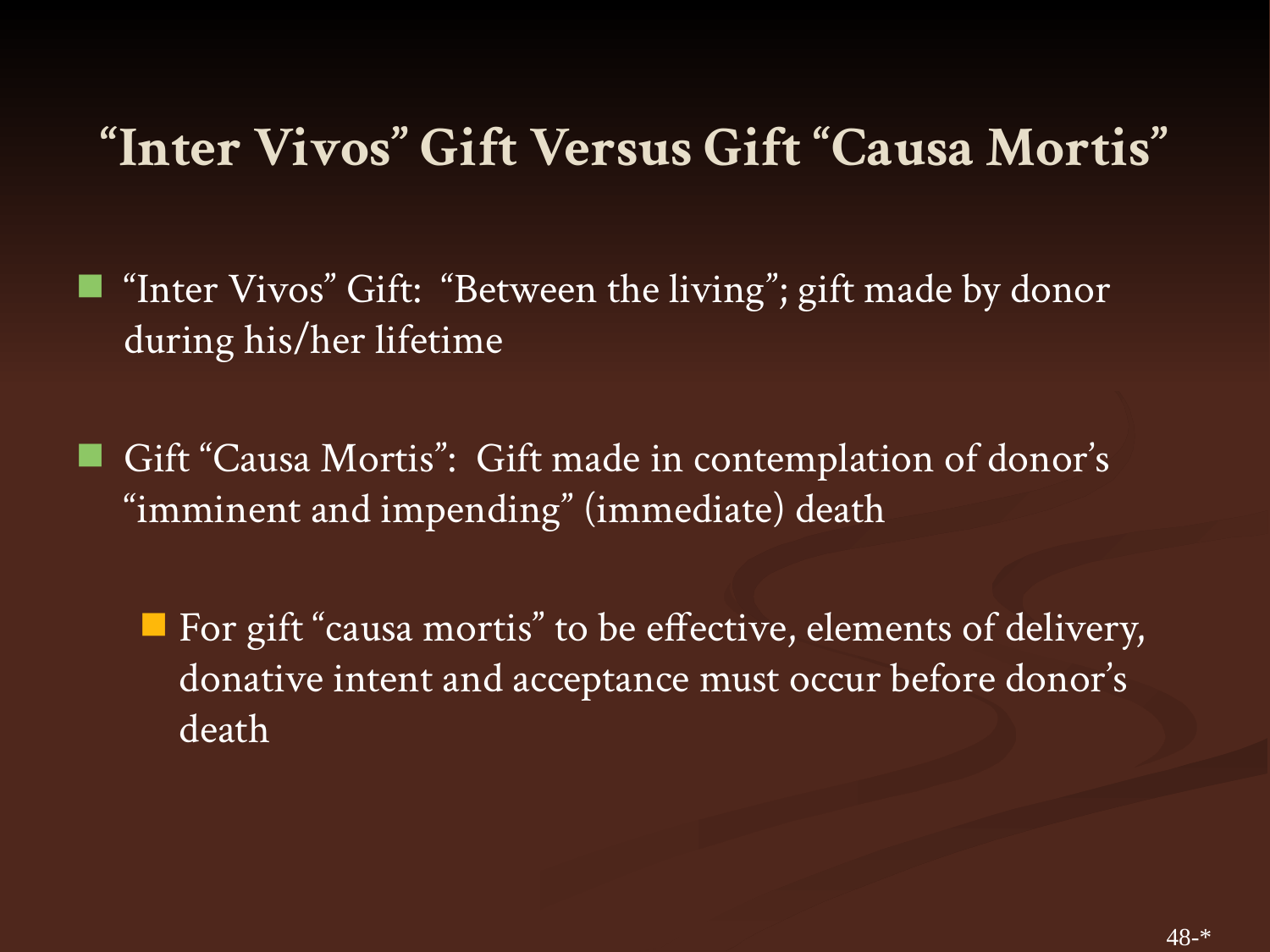

# “Inter Vivos” Gift Versus Gift “Causa Mortis”
“Inter Vivos” Gift:  “Between the living”; gift made by donor during his/her lifetime

Gift “Causa Mortis”:  Gift made in contemplation of donor’s “imminent and impending” (immediate) death

For gift “causa mortis” to be effective, elements of delivery, donative intent and acceptance must occur before donor’s death
48-*